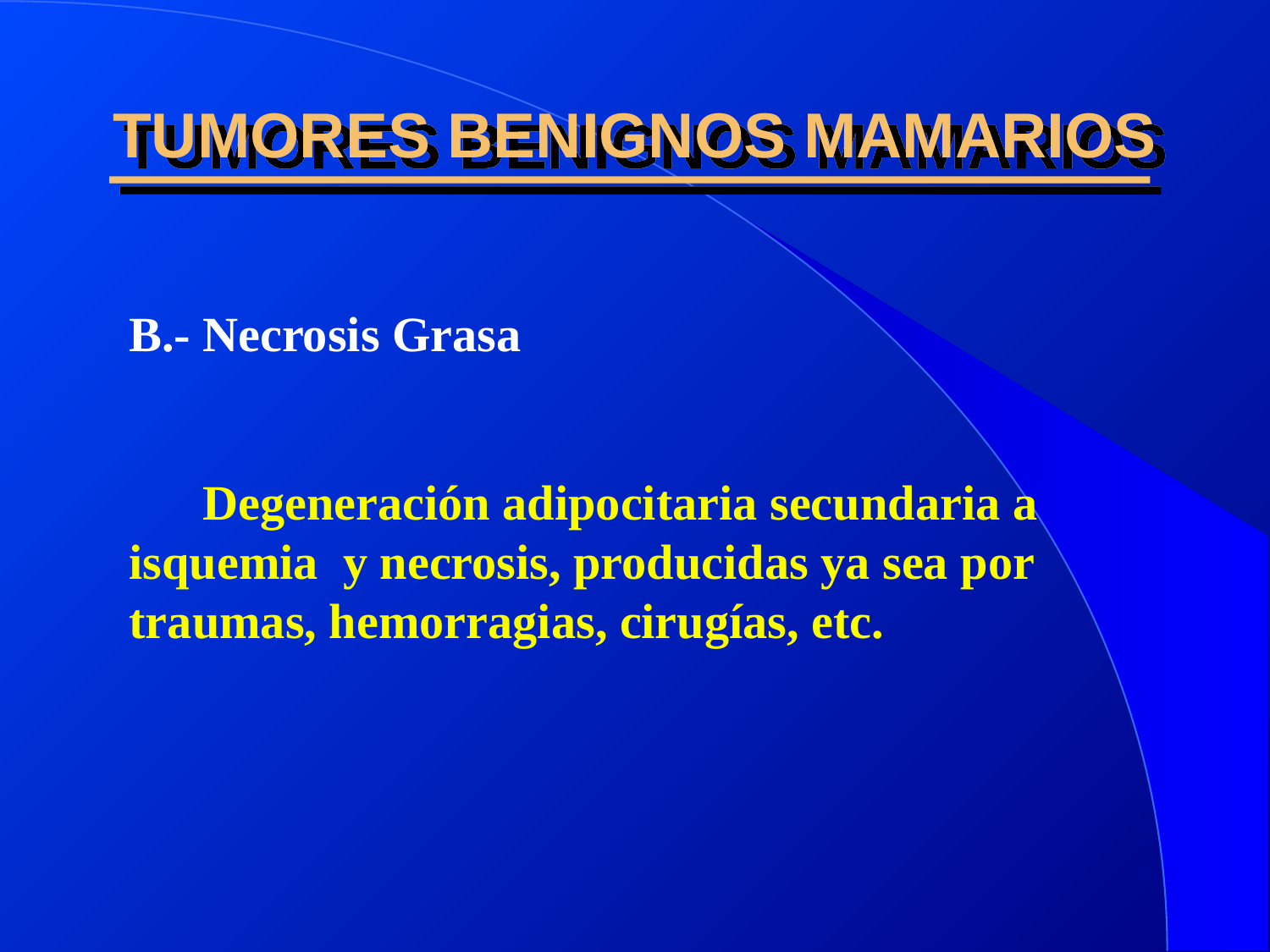

TUMORES BENIGNOS MAMARIOS

B.- Necrosis Grasa

      Degeneración adipocitaria secundaria a isquemia  y necrosis, producidas ya sea por traumas, hemorragias, cirugías, etc.